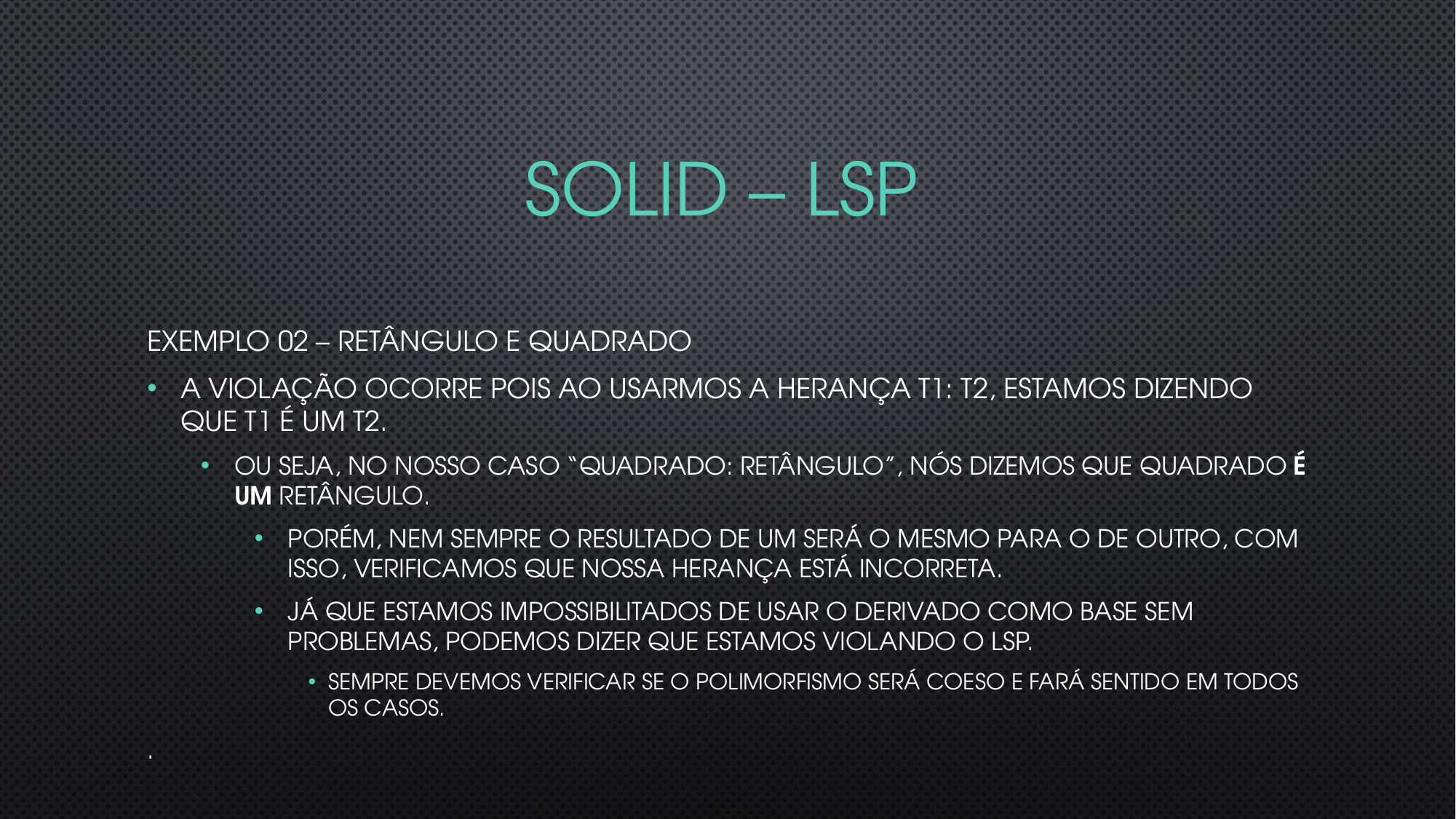

# SOLID – LSP
Exemplo 02 – Retângulo e Quadrado
A violação ocorre pois ao usarmos a herança T1: T2, estamos dizendo que T1 é um T2.
Ou seja, no nosso caso “Quadrado: Retângulo”, nós dizemos que quadrado é um Retângulo.
Porém, nem sempre o resultado de um será o mesmo para o de outro, com isso, verificamos que nossa herança está incorreta.
Já que estamos impossibilitados de usar o derivado como base sem problemas, podemos dizer que estamos violando o LSP.
Sempre devemos verificar se o Polimorfismo será coeso e fará sentido em todos os casos.
.